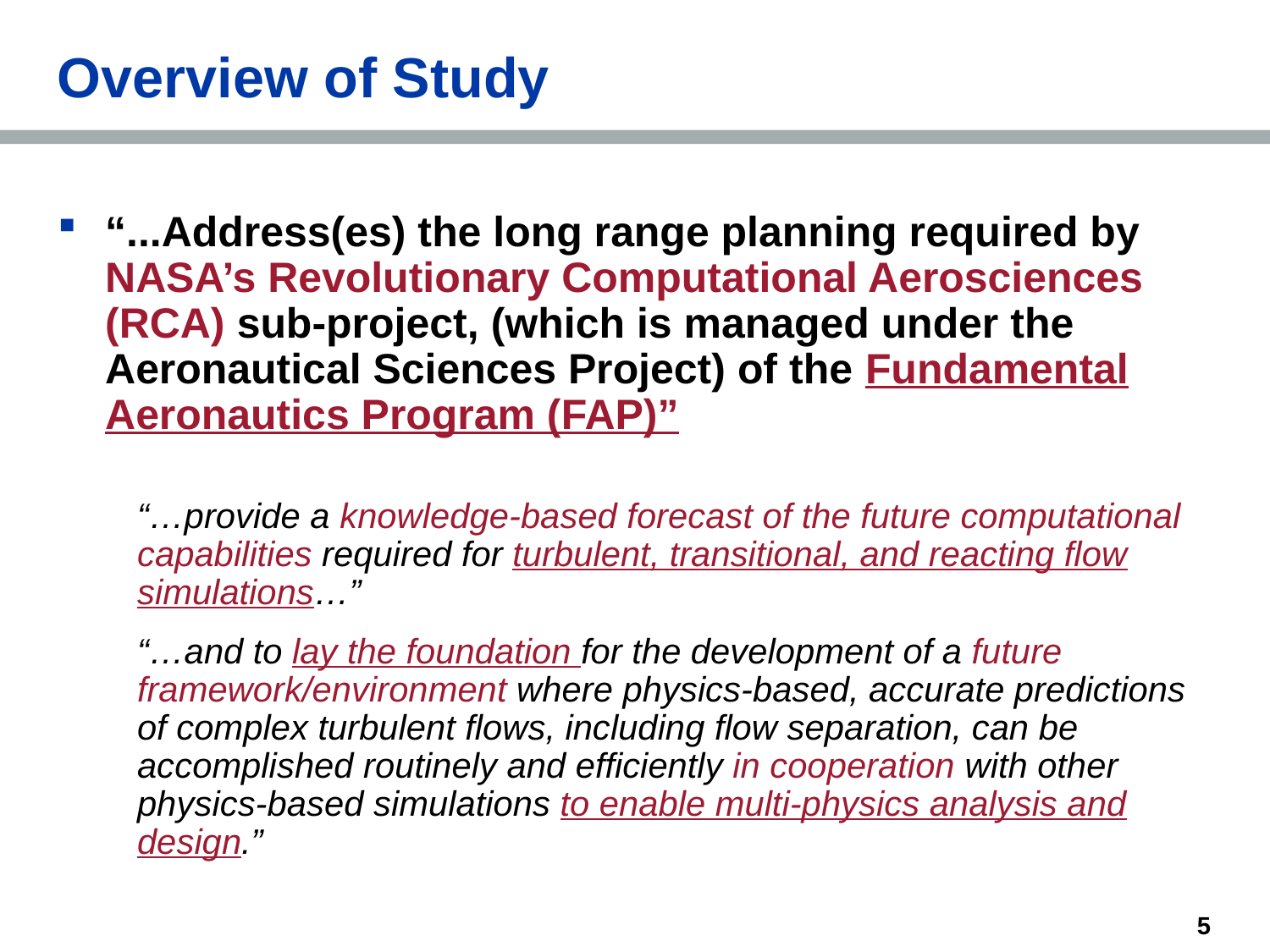

Overview of Study
“...Address(es) the long range planning required by NASA’s Revolutionary Computational Aerosciences (RCA) sub-project, (which is managed under the Aeronautical Sciences Project) of the Fundamental Aeronautics Program (FAP)”

“…provide a knowledge-based forecast of the future computational capabilities required for turbulent, transitional, and reacting flow simulations…”
“…and to lay the foundation for the development of a future framework/environment where physics-based, accurate predictions of complex turbulent flows, including flow separation, can be accomplished routinely and efficiently in cooperation with other physics-based simulations to enable multi-physics analysis and design.”
5